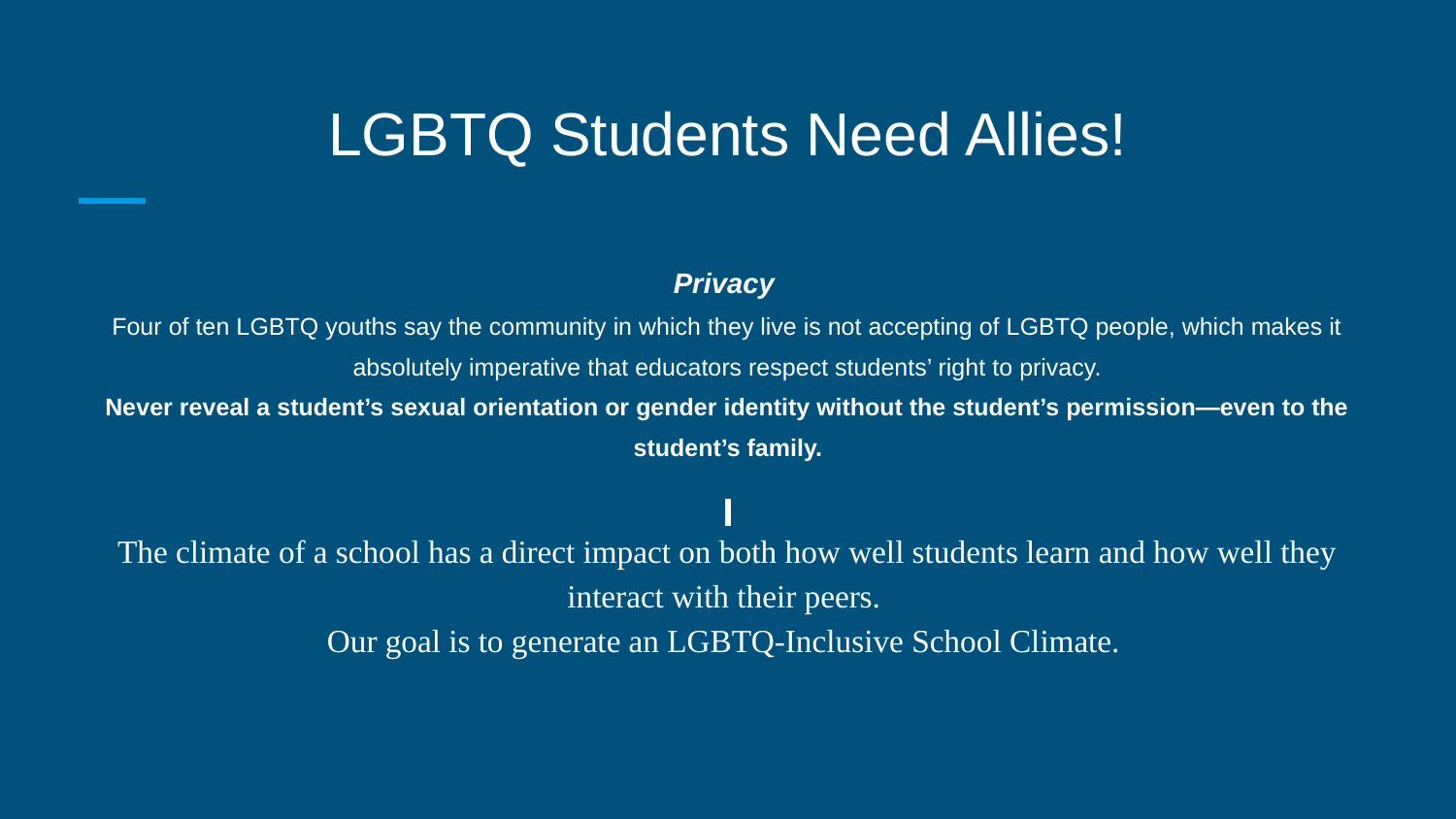

# LGBTQ Students Need Allies!
Privacy
Four of ten LGBTQ youths say the community in which they live is not accepting of LGBTQ people, which makes it absolutely imperative that educators respect students’ right to privacy.
Never reveal a student’s sexual orientation or gender identity without the student’s permission—even to the student’s family.

The climate of a school has a direct impact on both how well students learn and how well they interact with their peers.
Our goal is to generate an LGBTQ-Inclusive School Climate.